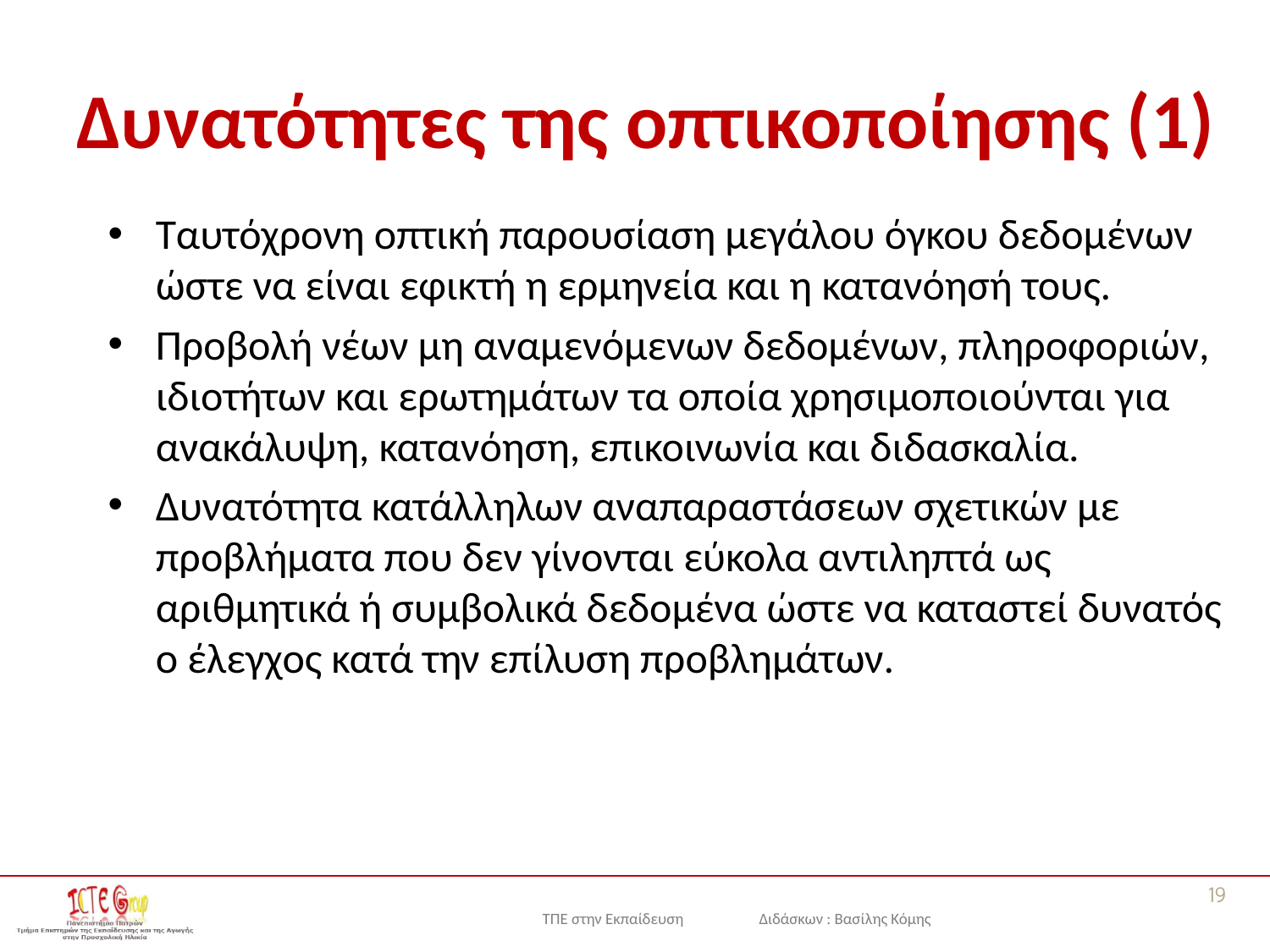

# Δυνατότητες της οπτικοποίησης (1)
Ταυτόχρονη οπτική παρουσίαση μεγάλου όγκου δεδομένων ώστε να είναι εφικτή η ερμηνεία και η κατανόησή τους.
Προβολή νέων μη αναμενόμενων δεδομένων, πληροφοριών, ιδιοτήτων και ερωτημάτων τα οποία χρησιμοποιούνται για ανακάλυψη, κατανόηση, επικοινωνία και διδασκαλία.
Δυνατότητα κατάλληλων αναπαραστάσεων σχετικών με προβλήματα που δεν γίνονται εύκολα αντιληπτά ως αριθμητικά ή συμβολικά δεδομένα ώστε να καταστεί δυνατός ο έλεγχος κατά την επίλυση προβλημάτων.
19